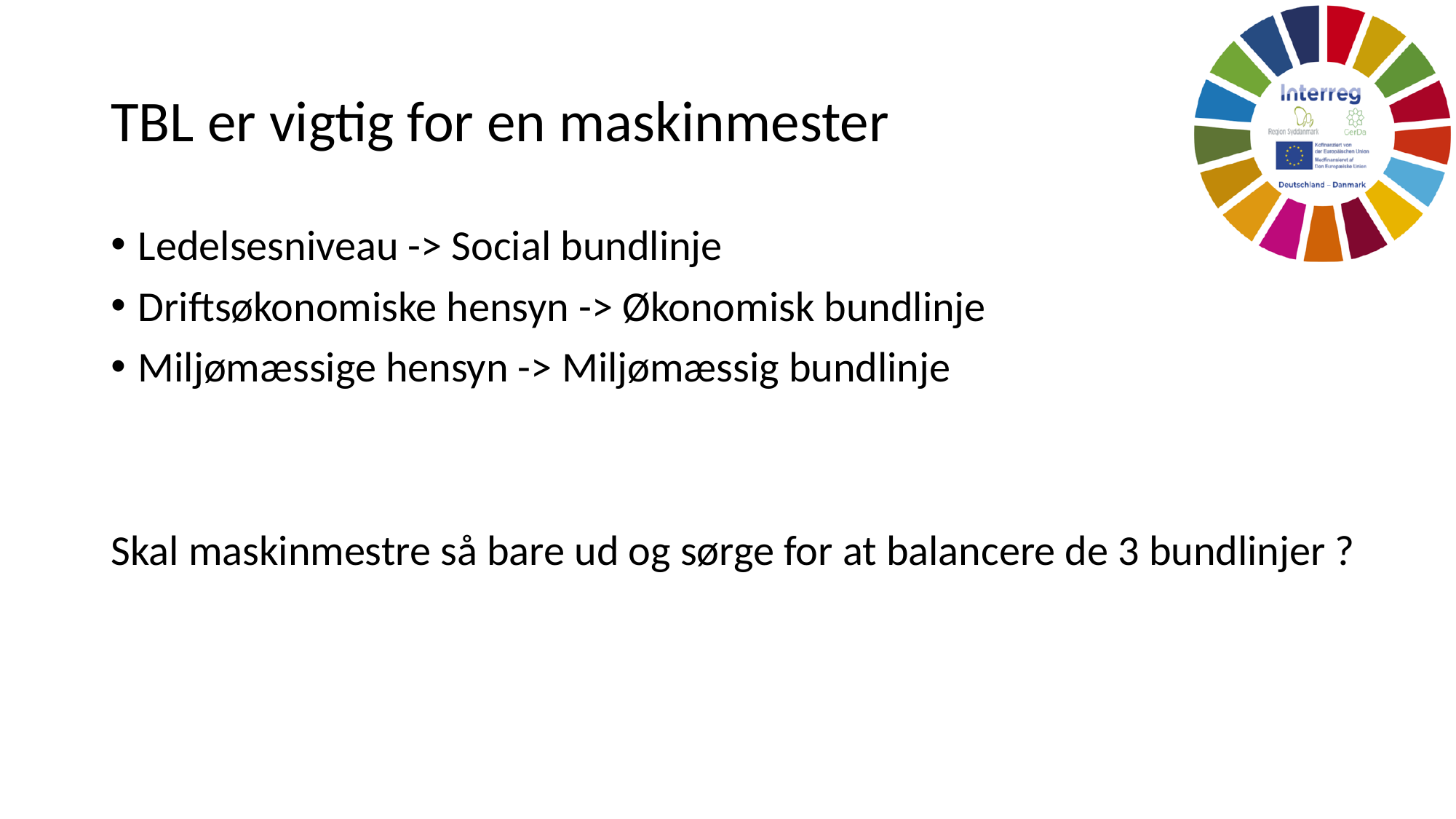

# TBL er vigtig for en maskinmester
Ledelsesniveau -> Social bundlinje
Driftsøkonomiske hensyn -> Økonomisk bundlinje
Miljømæssige hensyn -> Miljømæssig bundlinje

Skal maskinmestre så bare ud og sørge for at balancere de 3 bundlinjer ?